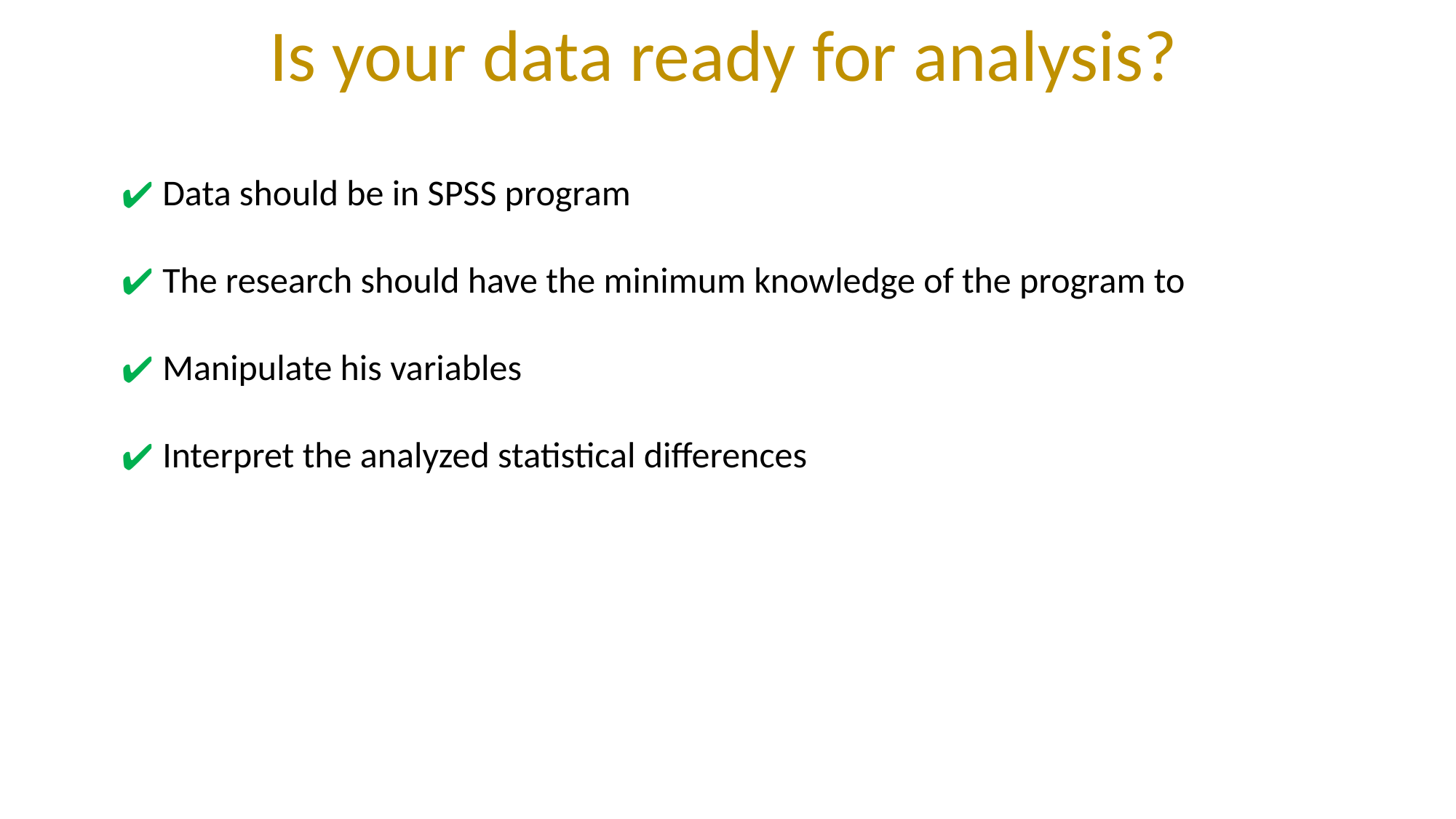

# Is your data ready for analysis?
Data should be in SPSS program
The research should have the minimum knowledge of the program to
Manipulate his variables
Interpret the analyzed statistical differences